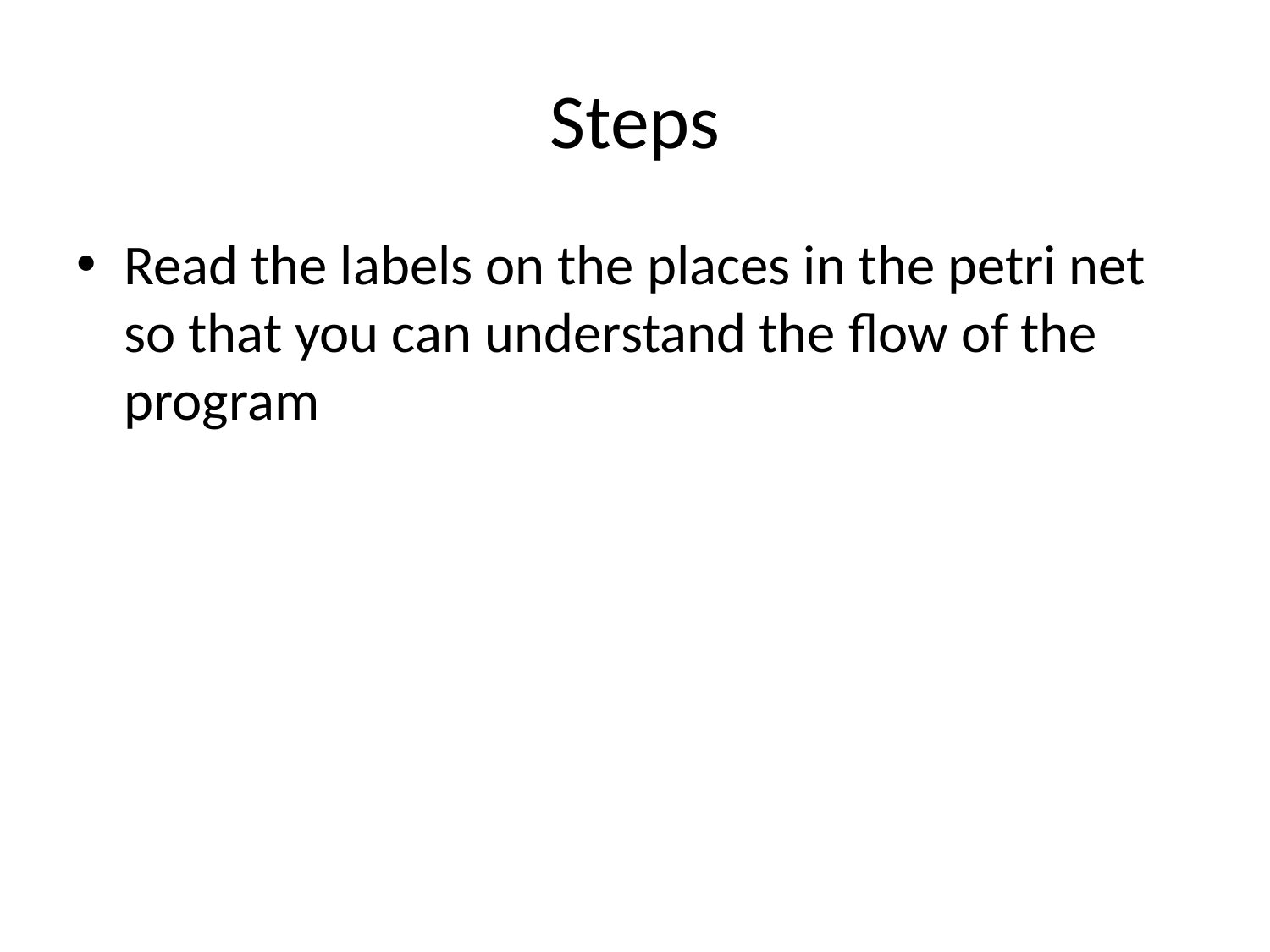

# Steps
Read the labels on the places in the petri net so that you can understand the flow of the program